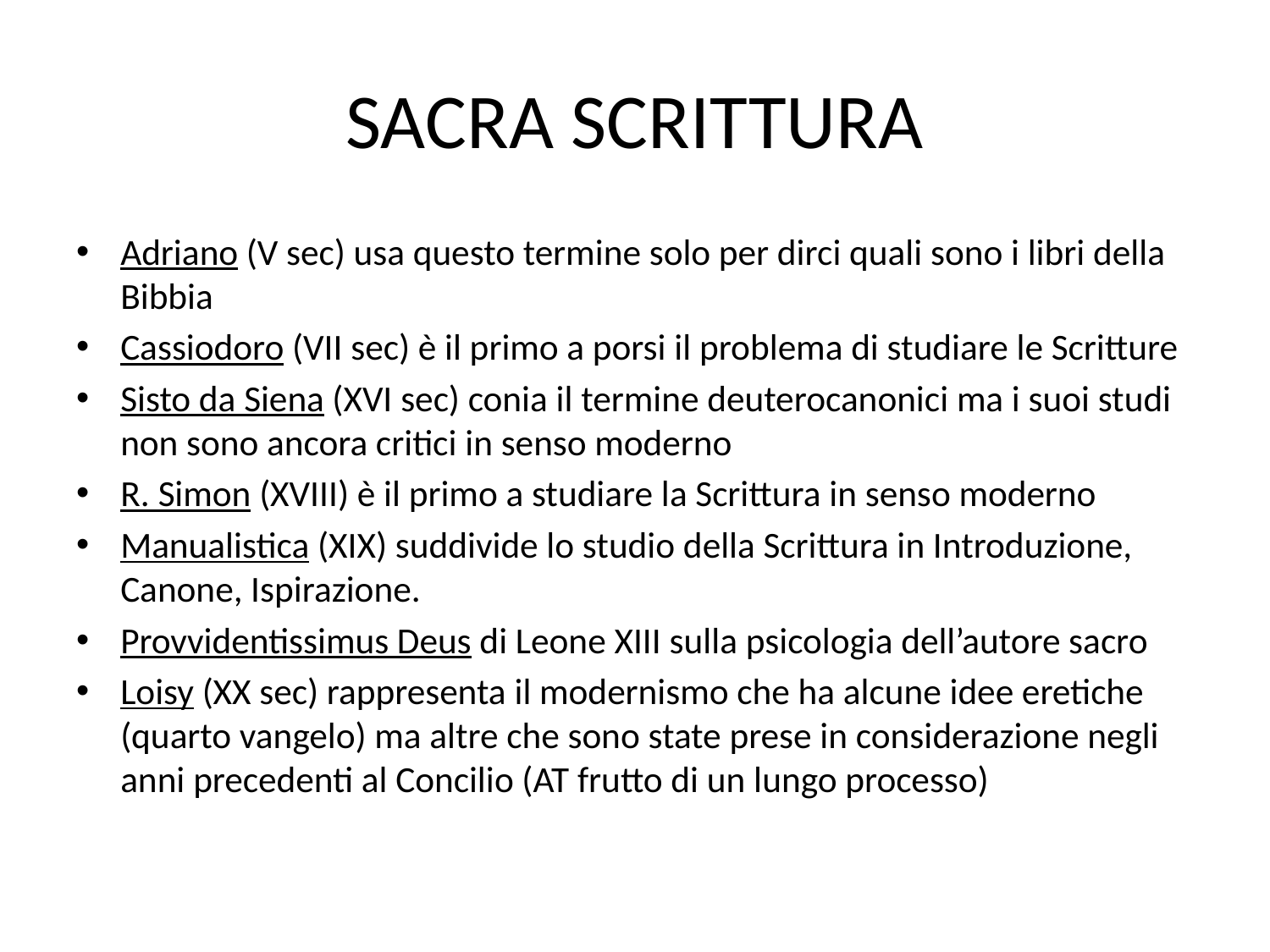

# SACRA SCRITTURA
Adriano (V sec) usa questo termine solo per dirci quali sono i libri della Bibbia
Cassiodoro (VII sec) è il primo a porsi il problema di studiare le Scritture
Sisto da Siena (XVI sec) conia il termine deuterocanonici ma i suoi studi non sono ancora critici in senso moderno
R. Simon (XVIII) è il primo a studiare la Scrittura in senso moderno
Manualistica (XIX) suddivide lo studio della Scrittura in Introduzione, Canone, Ispirazione.
Provvidentissimus Deus di Leone XIII sulla psicologia dell’autore sacro
Loisy (XX sec) rappresenta il modernismo che ha alcune idee eretiche (quarto vangelo) ma altre che sono state prese in considerazione negli anni precedenti al Concilio (AT frutto di un lungo processo)